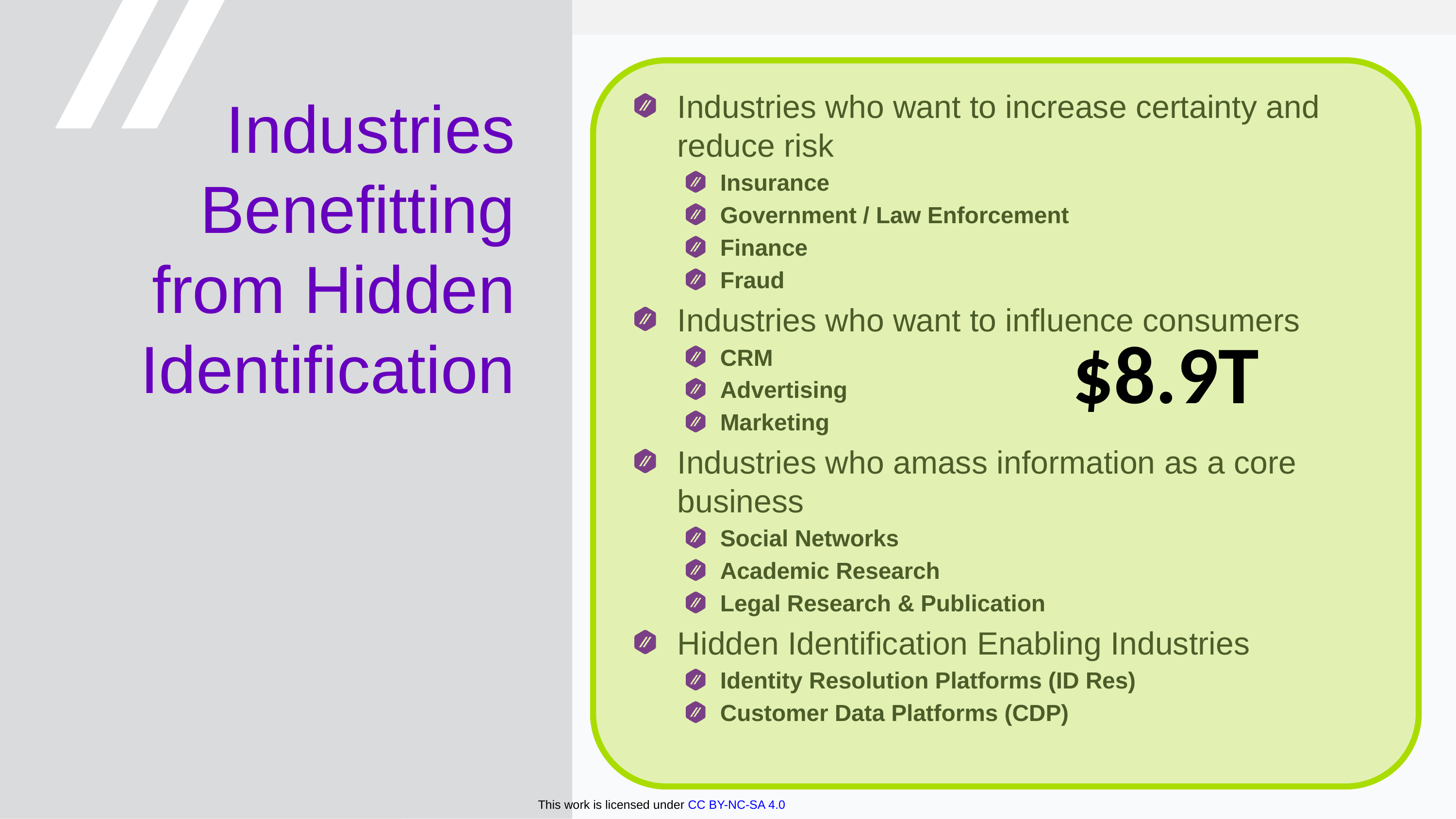

$8.9T
Industries Benefitting from Hidden Identification
Industries who want to increase certainty and reduce risk
Insurance
Government / Law Enforcement
Finance
Fraud
Industries who want to influence consumers
CRM
Advertising
Marketing
Industries who amass information as a core business
Social Networks
Academic Research
Legal Research & Publication
Hidden Identification Enabling Industries
Identity Resolution Platforms (ID Res)
Customer Data Platforms (CDP)